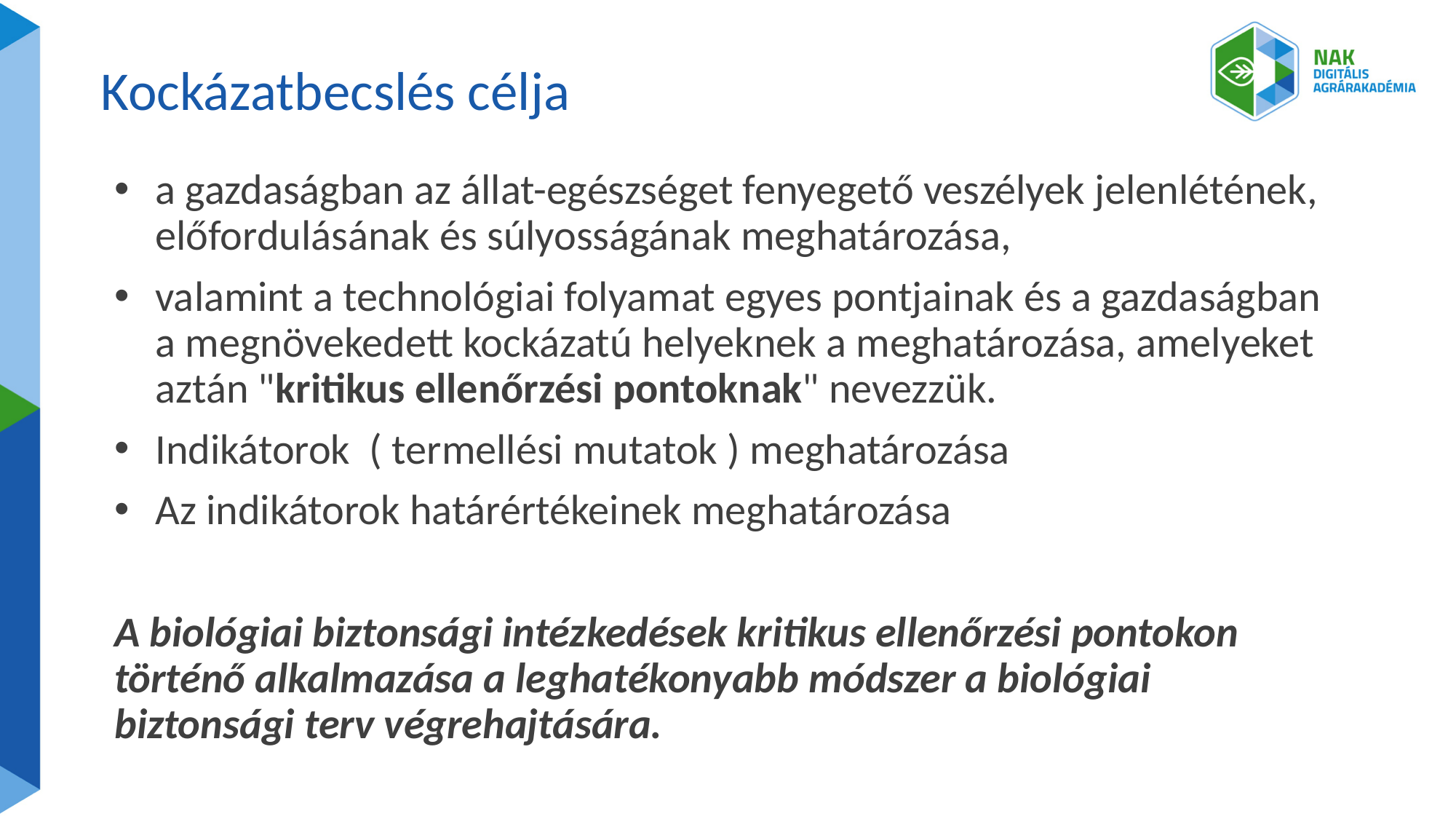

# Kockázatbecslés célja
a gazdaságban az állat-egészséget fenyegető veszélyek jelenlétének, előfordulásának és súlyosságának meghatározása,
valamint a technológiai folyamat egyes pontjainak és a gazdaságban a megnövekedett kockázatú helyeknek a meghatározása, amelyeket aztán "kritikus ellenőrzési pontoknak" nevezzük.
Indikátorok  ( termellési mutatok ) meghatározása
Az indikátorok határértékeinek meghatározása

A biológiai biztonsági intézkedések kritikus ellenőrzési pontokon történő alkalmazása a leghatékonyabb módszer a biológiai biztonsági terv végrehajtására.